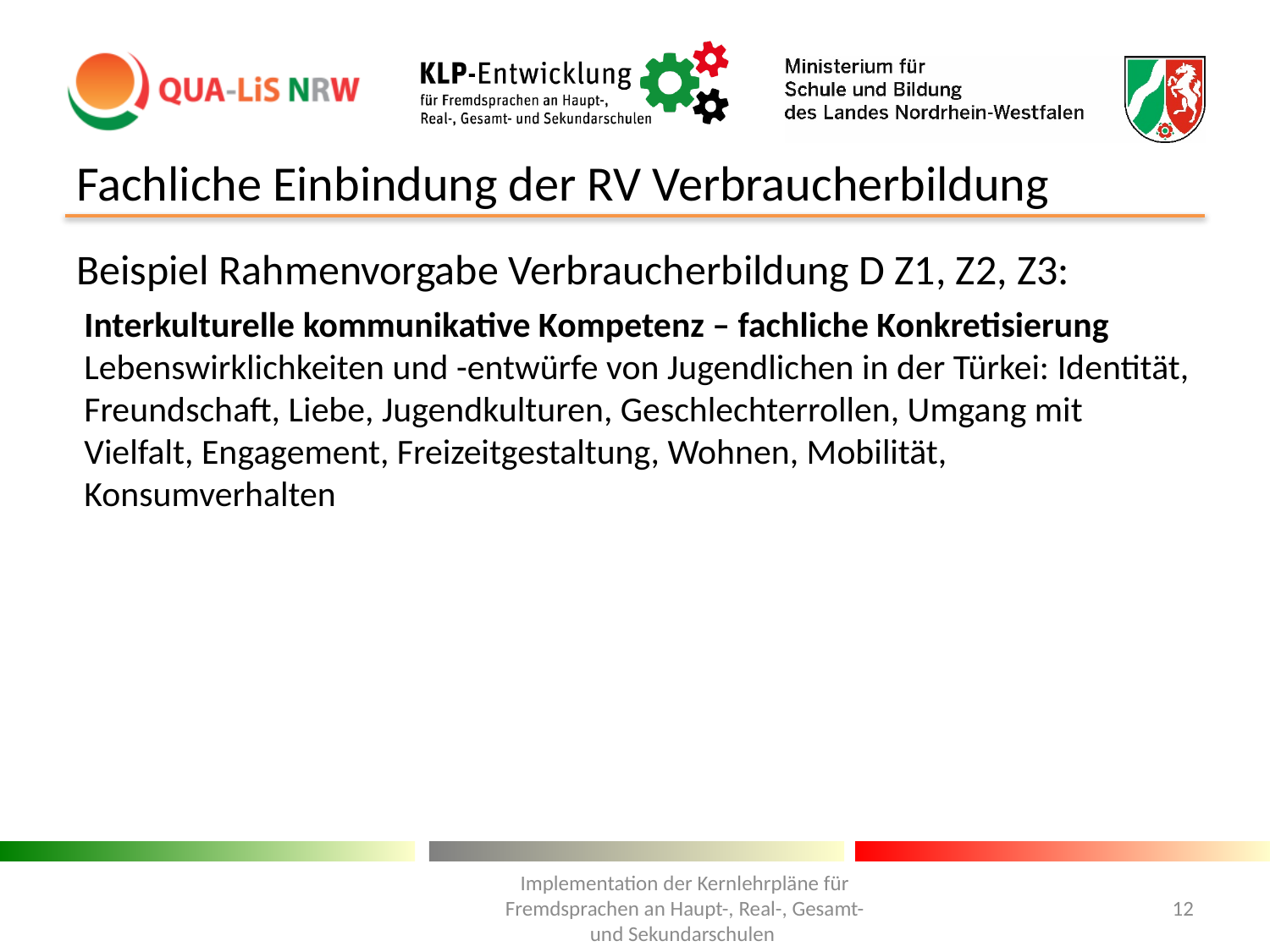

# Fachliche Einbindung der RV Verbraucherbildung
Beispiel Rahmenvorgabe Verbraucherbildung D Z1, Z2, Z3:
Interkulturelle kommunikative Kompetenz – fachliche Konkretisierung
Lebenswirklichkeiten und -entwürfe von Jugendlichen in der Türkei: Identität, Freundschaft, Liebe, Jugendkulturen, Geschlechterrollen, Umgang mit Vielfalt, Engagement, Freizeitgestaltung, Wohnen, Mobilität, Konsumverhalten
Implementation der Kernlehrpläne für Fremdsprachen an Haupt-, Real-, Gesamt- und Sekundarschulen
12